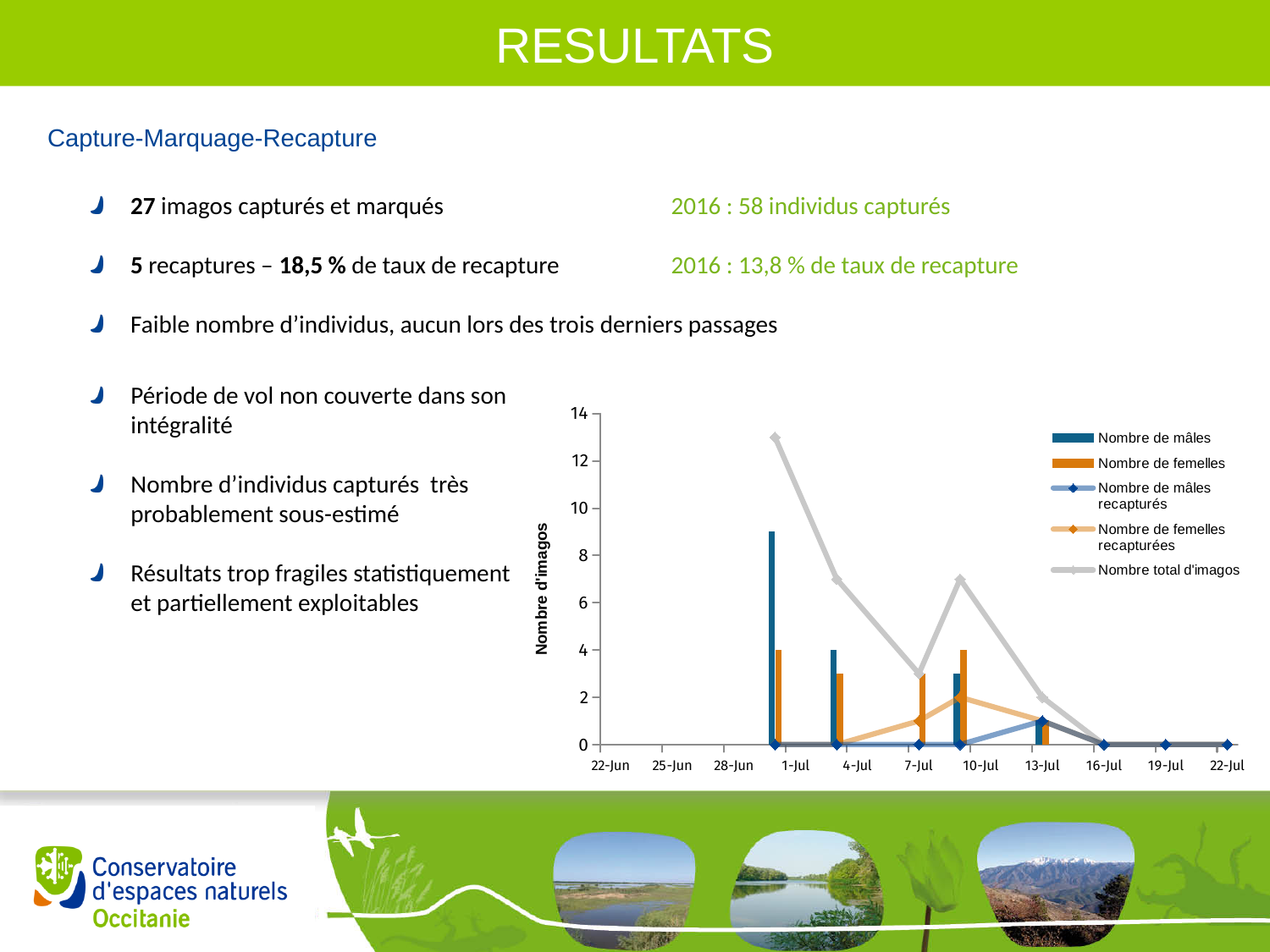

RESULTATS
Capture-Marquage-Recapture
2016 : 58 individus capturés

2016 : 13,8 % de taux de recapture
27 imagos capturés et marqués

5 recaptures – 18,5 % de taux de recapture

Faible nombre d’individus, aucun lors des trois derniers passages
Période de vol non couverte dans son intégralité

Nombre d’individus capturés  très probablement sous-estimé

Résultats trop fragiles statistiquement  et partiellement exploitables

### Chart

| Category | Nombre de mâles | Nombre de femelles | Nombre de mâles recapturés | Nombre de femelles recapturées | Nombre total d'imagos |
|---|---|---|---|---|---|
| 44012 | 9.0 | 4.0 | 0.0 | 0.0 | 13.0 |
| 44015 | 4.0 | 3.0 | 0.0 | 0.0 | 7.0 |
| 44019 | 0.0 | 3.0 | 0.0 | 1.0 | 3.0 |
| 44021 | 3.0 | 4.0 | 0.0 | 2.0 | 7.0 |
| 44025 | 1.0 | 1.0 | 1.0 | 1.0 | 2.0 |
| 44028 | 0.0 | 0.0 | 0.0 | 0.0 | 0.0 |
| 44031 | 0.0 | 0.0 | 0.0 | 0.0 | 0.0 |
| 44034 | 0.0 | 0.0 | 0.0 | 0.0 | 0.0 |